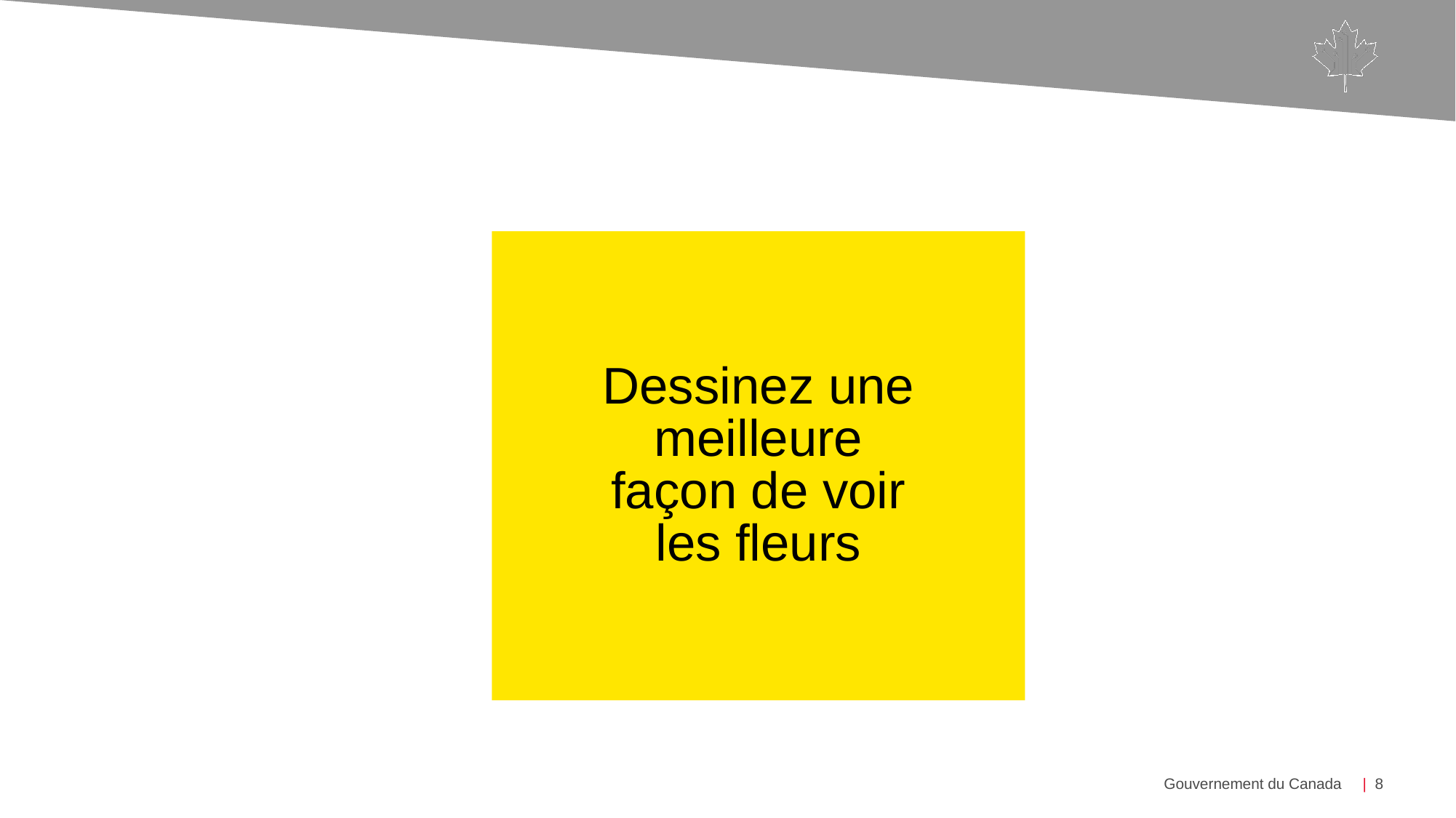

Dessinez une meilleure façon de voir les fleurs